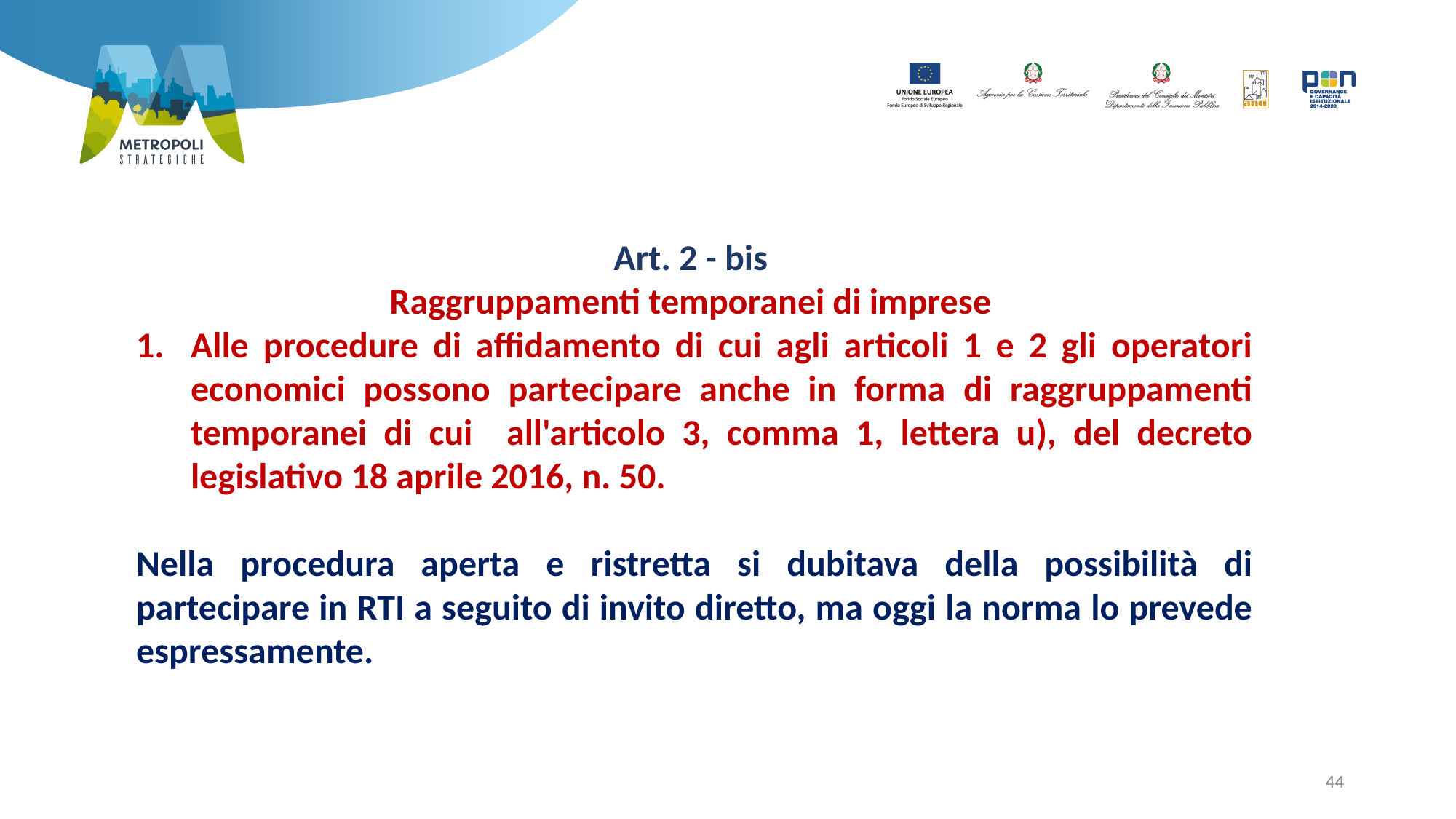

Art. 2 - bis
Raggruppamenti temporanei di imprese
Alle procedure di affidamento di cui agli articoli 1 e 2 gli operatori economici possono partecipare anche in forma di raggruppamenti temporanei di cui  all'articolo 3, comma 1, lettera u), del decreto legislativo 18 aprile 2016, n. 50.

Nella procedura aperta e ristretta si dubitava della possibilità di partecipare in RTI a seguito di invito diretto, ma oggi la norma lo prevede espressamente.
44